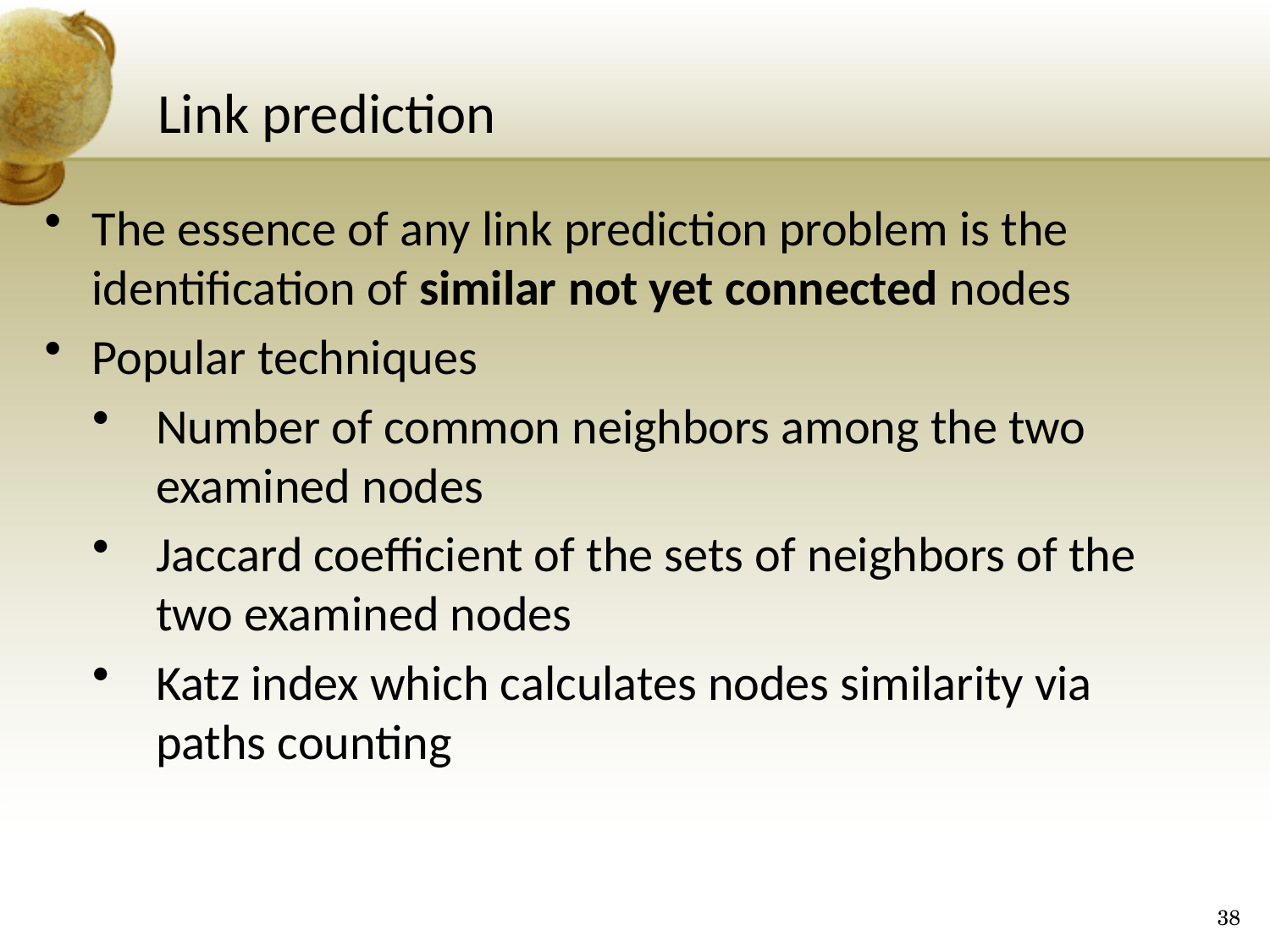

# Link prediction
The essence of any link prediction problem is the identification of similar not yet connected nodes
Popular techniques
Number of common neighbors among the two examined nodes
Jaccard coefficient of the sets of neighbors of the two examined nodes
Katz index which calculates nodes similarity via paths counting
38